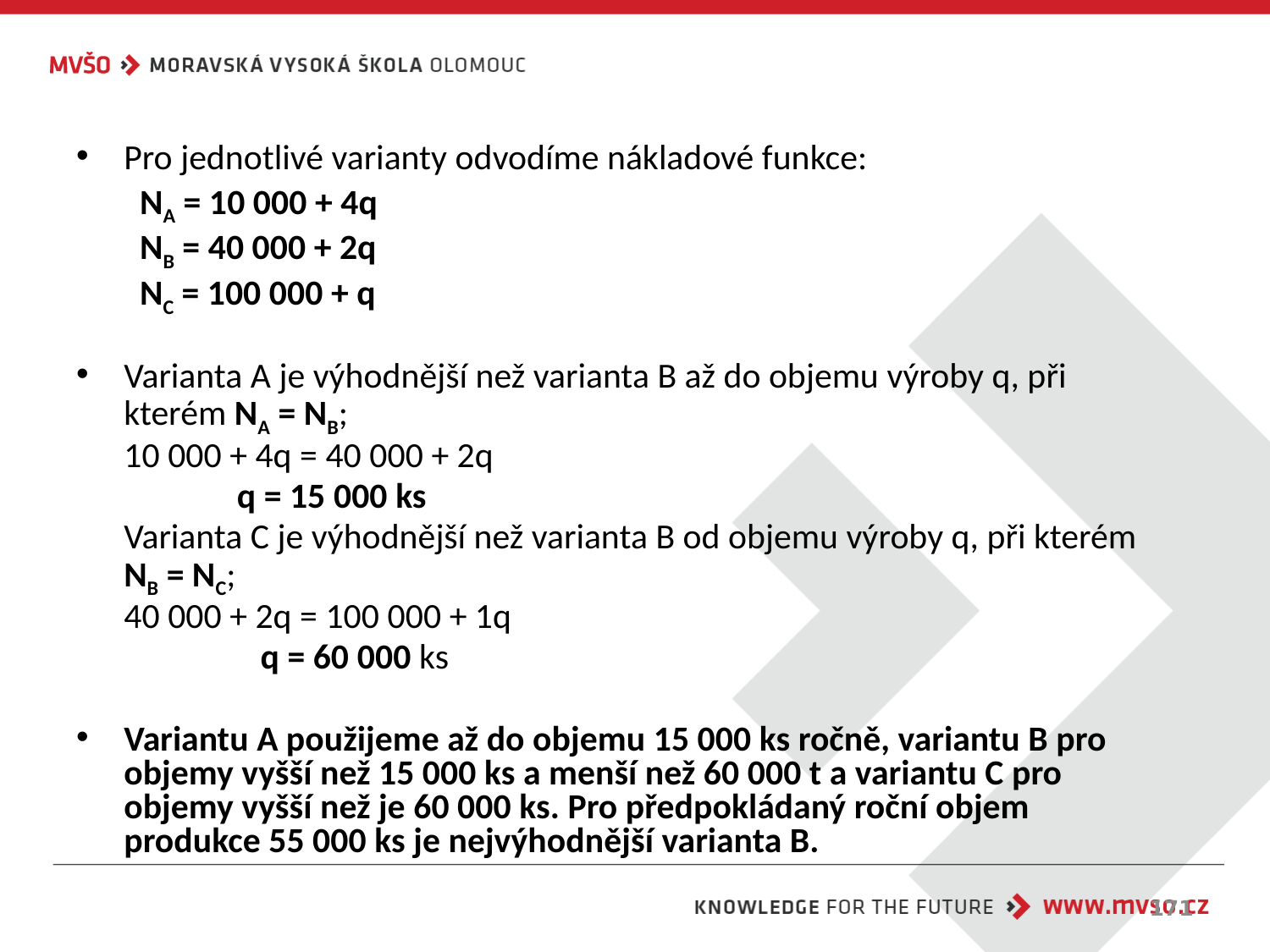

Pro jednotlivé varianty odvodíme nákladové funkce:
NA = 10 000 + 4q
NB = 40 000 + 2q
NC = 100 000 + q

Varianta A je výhodnější než varianta B až do objemu výroby q, při kterém NA = NB;
	10 000 + 4q = 40 000 + 2q
                    q = 15 000 ks
	Varianta C je výhodnější než varianta B od objemu výroby q, při kterém NB = NC;
	40 000 + 2q = 100 000 + 1q
	                 q = 60 000 ks

Variantu A použijeme až do objemu 15 000 ks ročně, variantu B pro objemy vyšší než 15 000 ks a menší než 60 000 t a variantu C pro objemy vyšší než je 60 000 ks. Pro předpokládaný roční objem produkce 55 000 ks je nejvýhodnější varianta B.

171